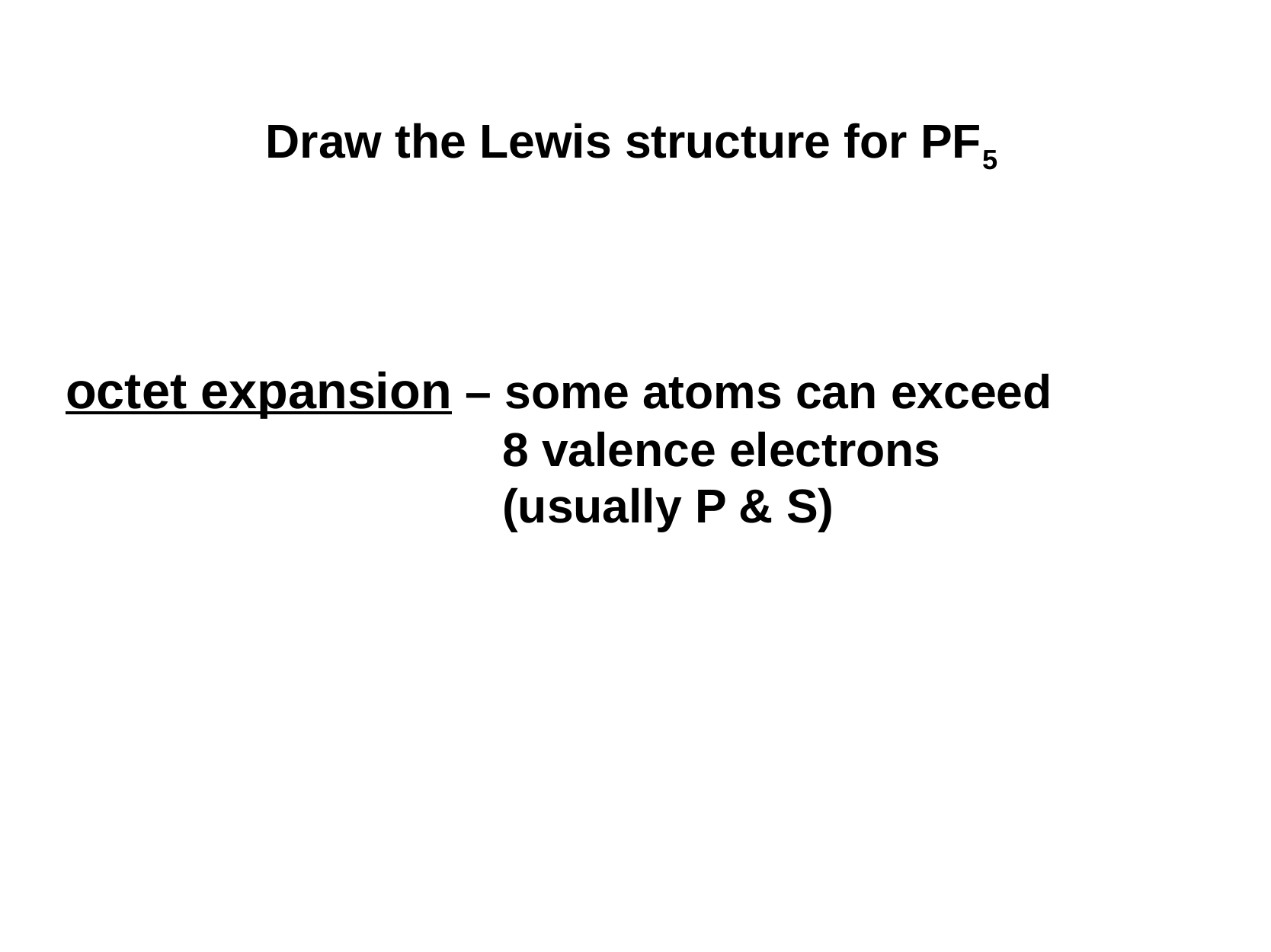

Draw the Lewis structure for PF5
octet expansion – some atoms can exceed
8 valence electrons
(usually P & S)